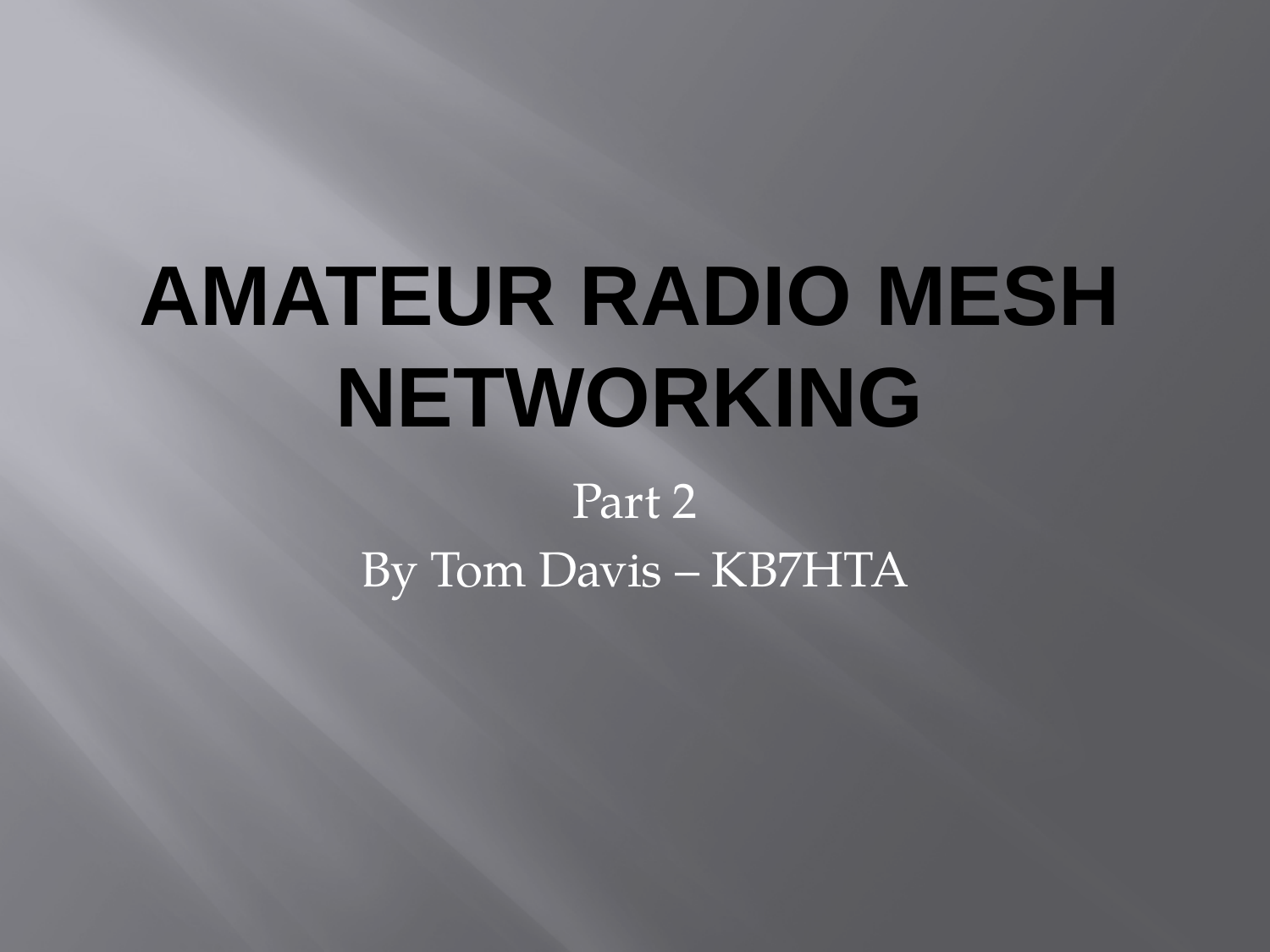

# Amateur Radio Mesh Networking
Part 2
By Tom Davis – KB7HTA